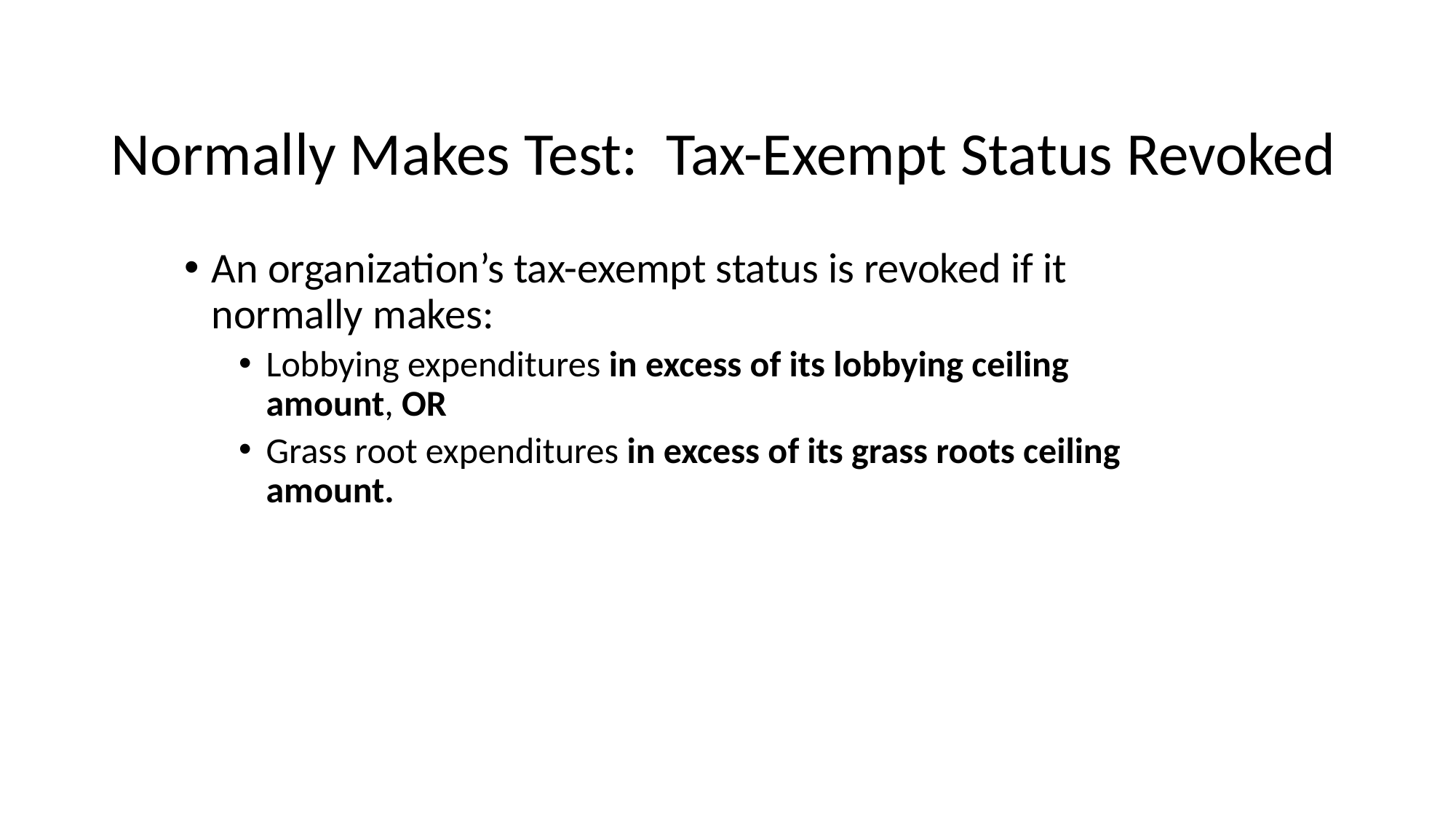

# Normally Makes Test:  Tax-Exempt Status Revoked
An organization’s tax-exempt status is revoked if it normally makes:
Lobbying expenditures in excess of its lobbying ceiling amount, OR
Grass root expenditures in excess of its grass roots ceiling amount.